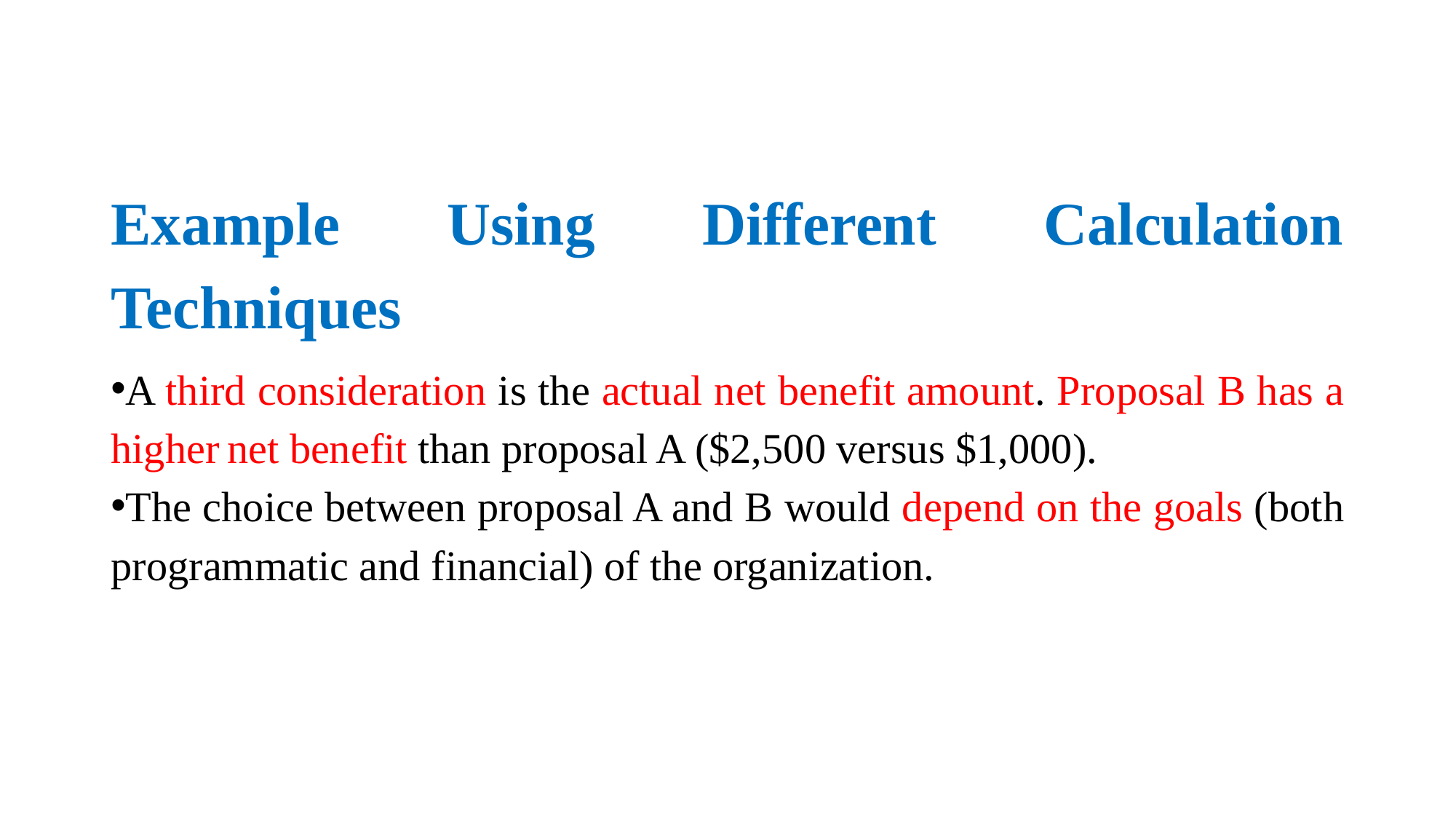

# Example Using Different Calculation Techniques
A third consideration is the actual net benefit amount. Proposal B has a higher net benefit than proposal A ($2,500 versus $1,000).
The choice between proposal A and B would depend on the goals (both programmatic and financial) of the organization.